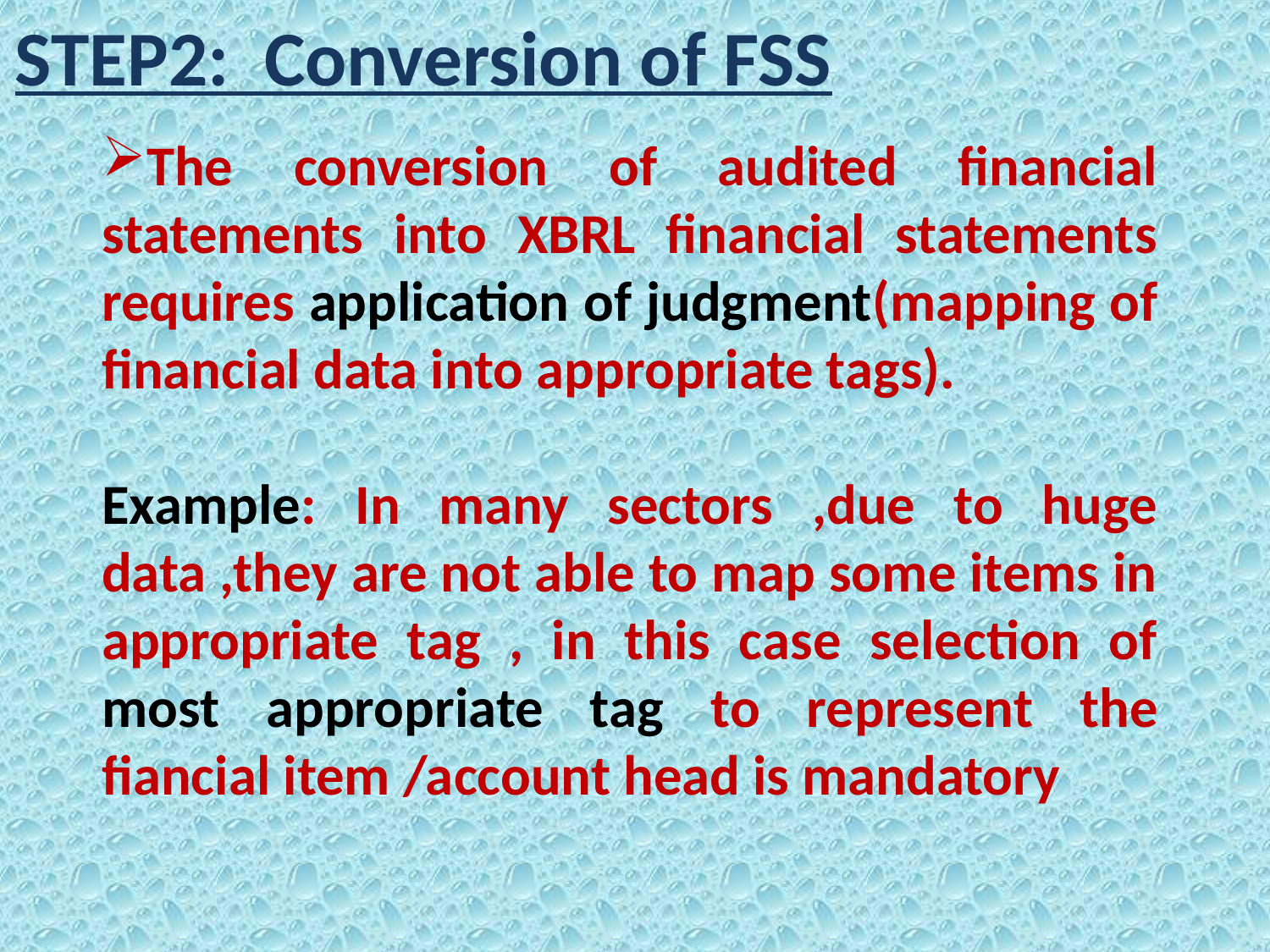

STEP2:  Conversion of FSS
The conversion of audited financial statements into XBRL financial statements requires application of judgment(mapping of financial data into appropriate tags).

Example: In many sectors ,due to huge data ,they are not able to map some items in appropriate tag , in this case selection of most appropriate tag to represent the fiancial item /account head is mandatory